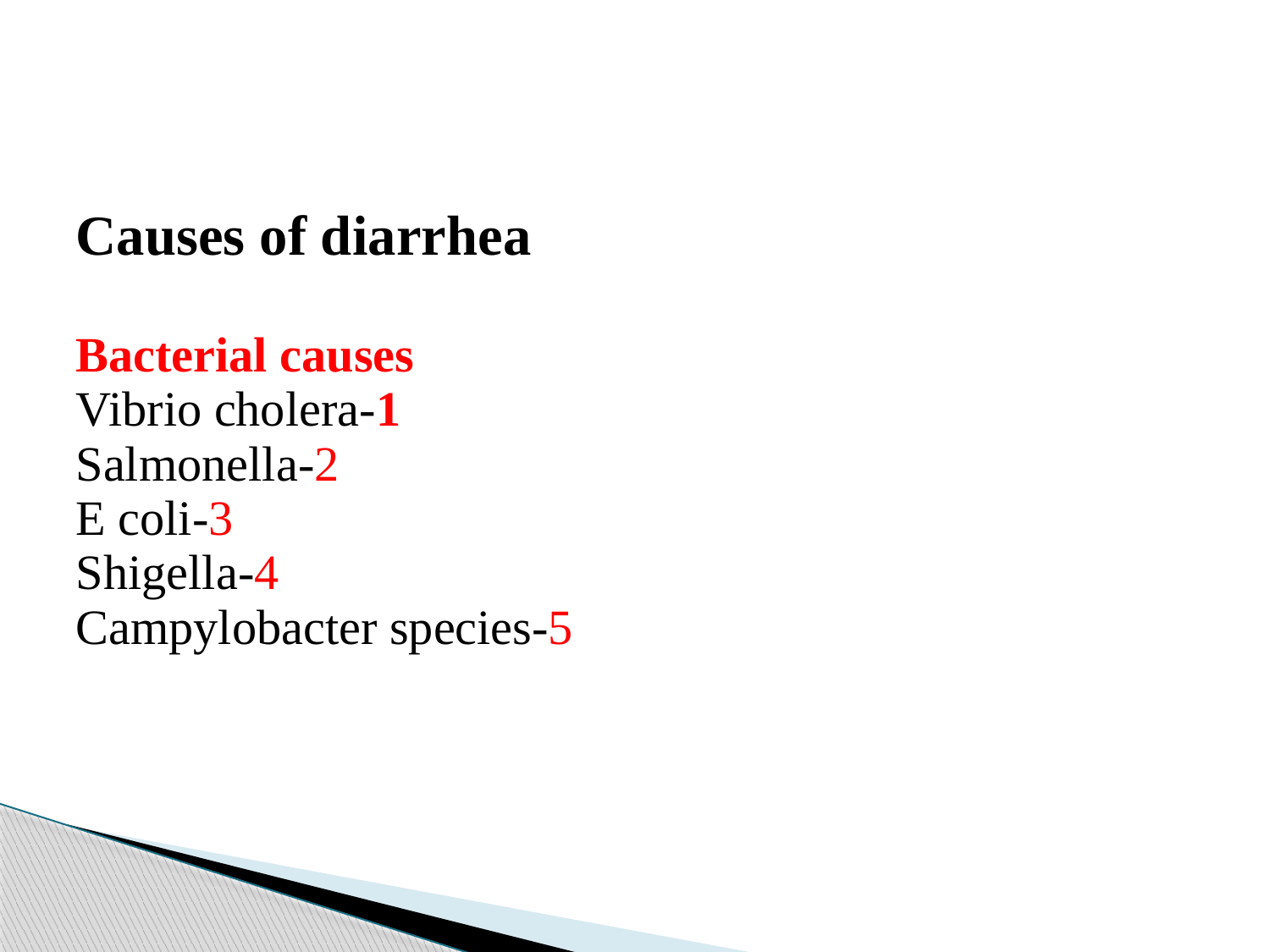

#
Causes of diarrhea

Bacterial causes
1-Vibrio cholera
2-Salmonella
		3-E coli
4-Shigella
5-Campylobacter species